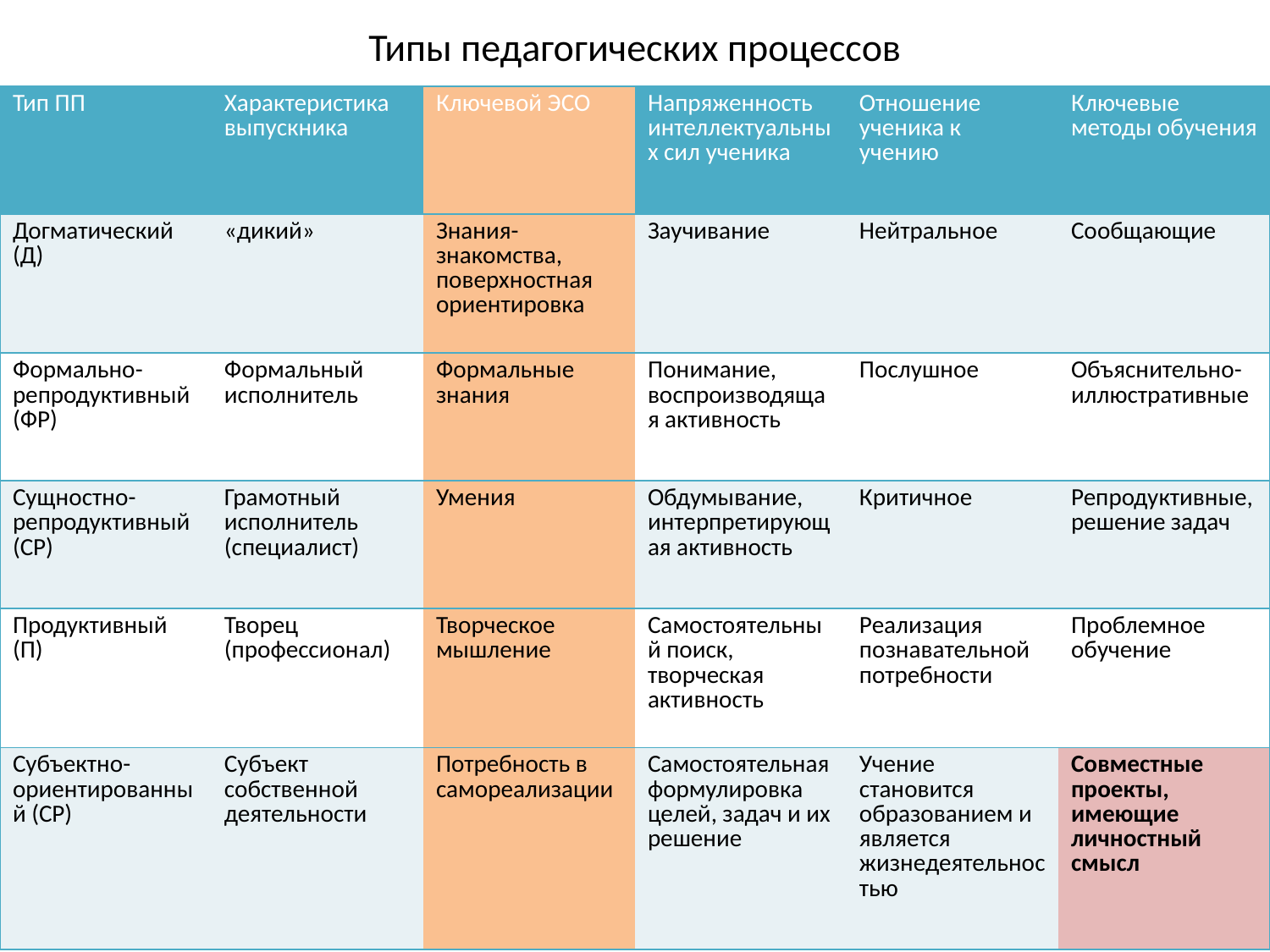

# Типы педагогических процессов
| Тип ПП | Характеристика выпускника | Ключевой ЭСО | Напряженность интеллектуальных сил ученика | Отношение ученика к учению | Ключевые методы обучения |
| --- | --- | --- | --- | --- | --- |
| Догматический (Д) | «дикий» | Знания-знакомства, поверхностная ориентировка | Заучивание | Нейтральное | Сообщающие |
| Формально-репродуктивный (ФР) | Формальный исполнитель | Формальные знания | Понимание, воспроизводящая активность | Послушное | Объяснительно-иллюстративные |
| Сущностно-репродуктивный (СР) | Грамотный исполнитель (специалист) | Умения | Обдумывание, интерпретирующая активность | Критичное | Репродуктивные, решение задач |
| Продуктивный (П) | Творец (профессионал) | Творческое мышление | Самостоятельный поиск, творческая активность | Реализация познавательной потребности | Проблемное обучение |
| Субъектно-ориентированный (СР) | Субъект собственной деятельности | Потребность в самореализации | Самостоятельная формулировка целей, задач и их решение | Учение становится образованием и является жизнедеятельностью | Совместные проекты, имеющие личностный смысл |